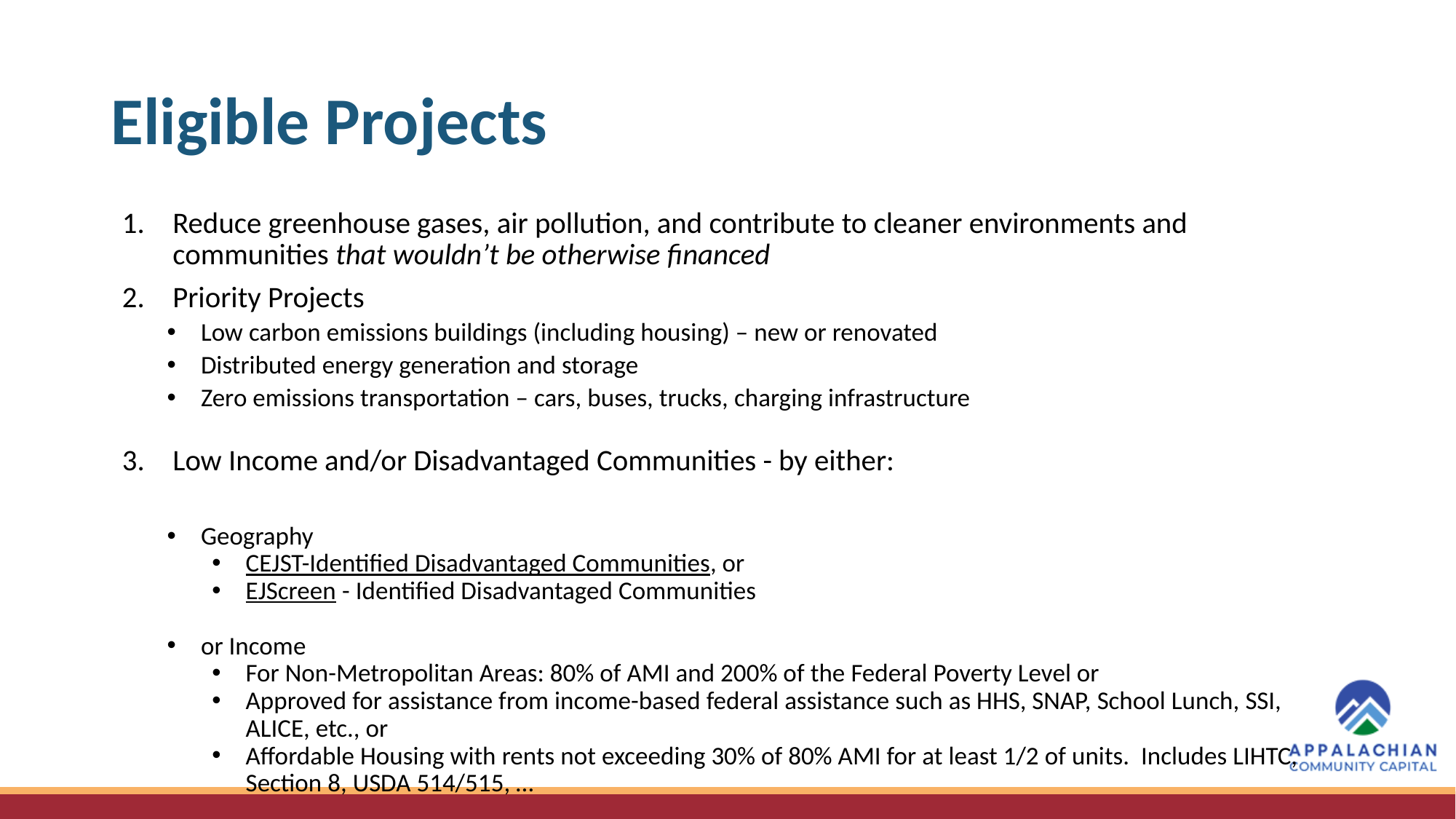

# Eligible Projects
Reduce greenhouse gases, air pollution, and contribute to cleaner environments and communities that wouldn’t be otherwise financed
Priority Projects
Low carbon emissions buildings (including housing) – new or renovated
Distributed energy generation and storage
Zero emissions transportation – cars, buses, trucks, charging infrastructure

Low Income and/or Disadvantaged Communities - by either:

Geography
CEJST-Identified Disadvantaged Communities, or
EJScreen - Identified Disadvantaged Communities

or Income
For Non-Metropolitan Areas: 80% of AMI and 200% of the Federal Poverty Level or
Approved for assistance from income-based federal assistance such as HHS, SNAP, School Lunch, SSI, ALICE, etc., or
Affordable Housing with rents not exceeding 30% of 80% AMI for at least 1/2 of units.  Includes LIHTC, Section 8, USDA 514/515, …